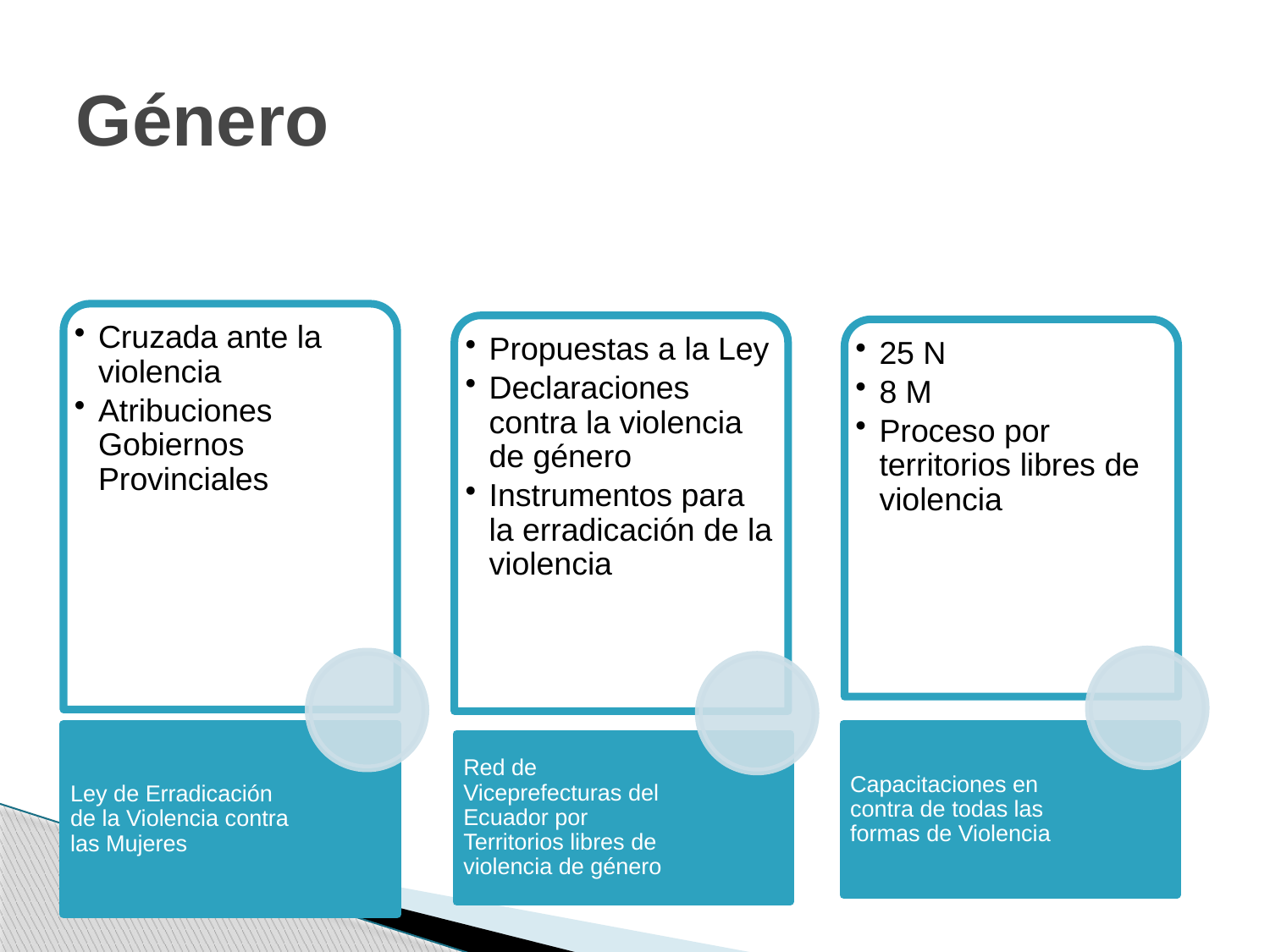

# Género
Cruzada ante la violencia
Atribuciones Gobiernos Provinciales
Ley de Erradicación de la Violencia contra las Mujeres
Propuestas a la Ley
Declaraciones contra la violencia de género
Instrumentos para la erradicación de la violencia
Red de Viceprefecturas del Ecuador por Territorios libres de violencia de género
25 N
8 M
Proceso por territorios libres de violencia
Capacitaciones en contra de todas las formas de Violencia